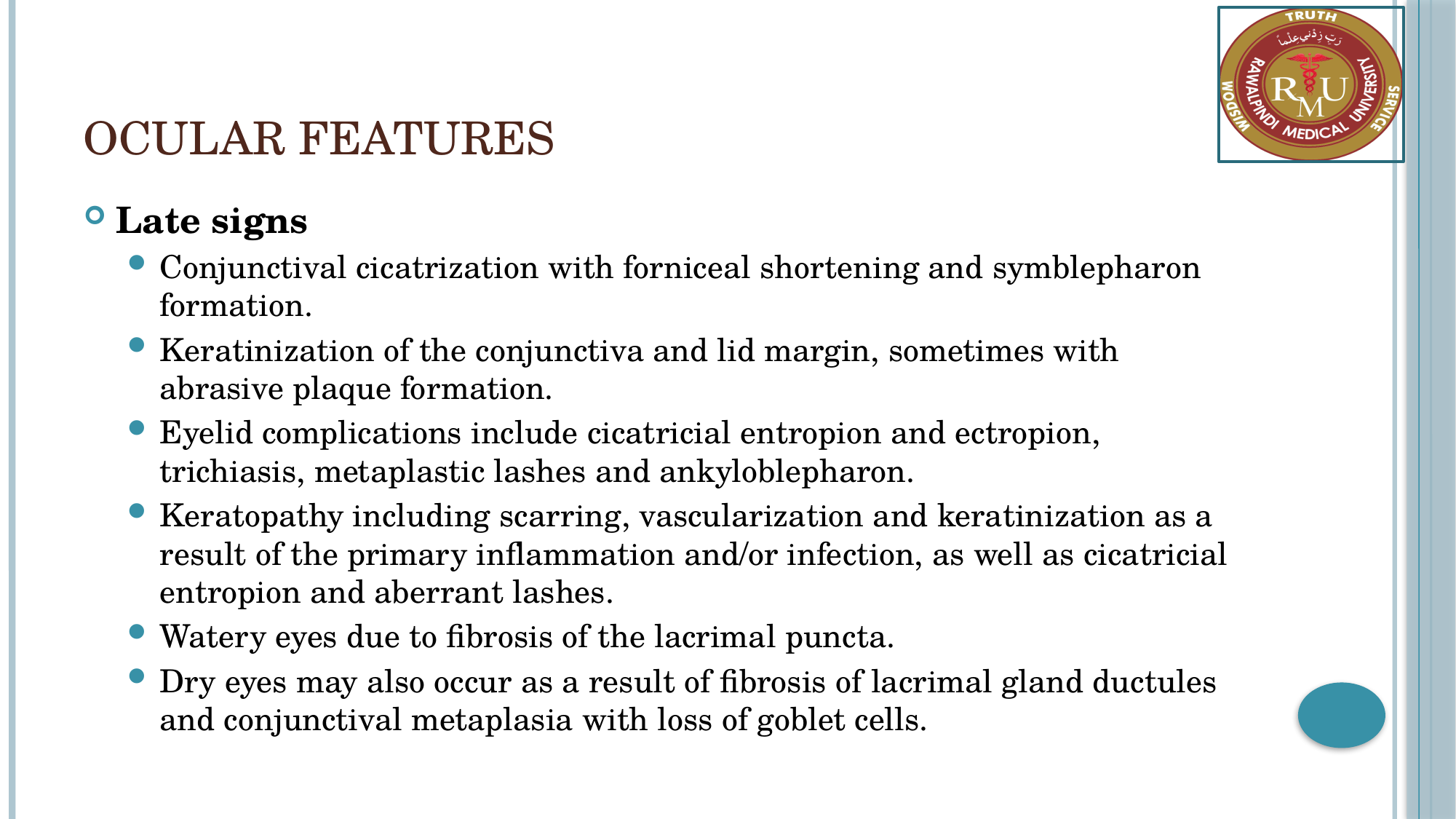

# Ocular Features
Late signs
Conjunctival cicatrization with forniceal shortening and symblepharon formation.
Keratinization of the conjunctiva and lid margin, sometimes with abrasive plaque formation.
Eyelid complications include cicatricial entropion and ectropion, trichiasis, metaplastic lashes and ankyloblepharon.
Keratopathy including scarring, vascularization and keratinization as a result of the primary inflammation and/or infection, as well as cicatricial entropion and aberrant lashes.
Watery eyes due to fibrosis of the lacrimal puncta.
Dry eyes may also occur as a result of fibrosis of lacrimal gland ductules and conjunctival metaplasia with loss of goblet cells.